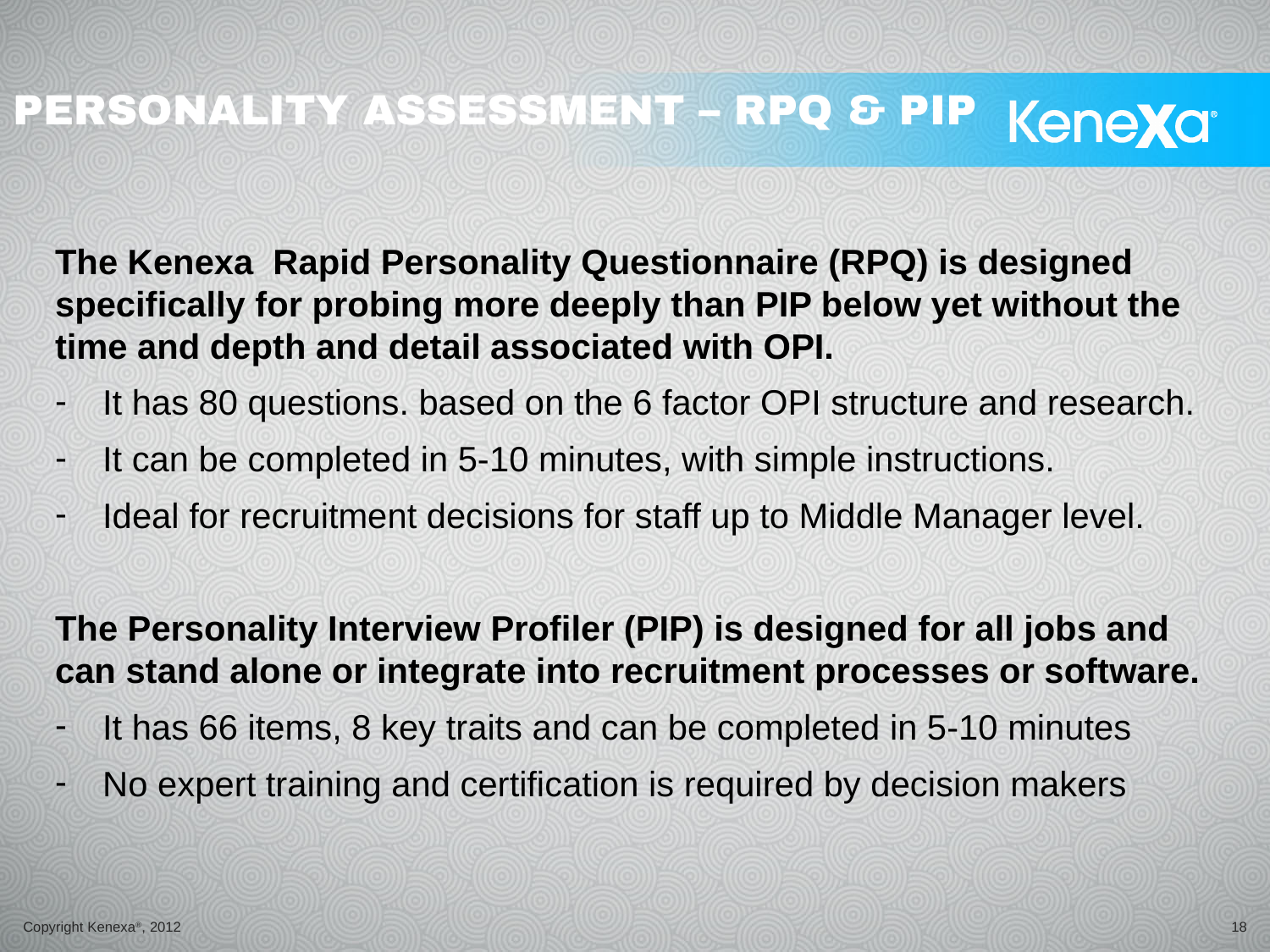

# Personality Assessment – RPQ & PIP
The Kenexa  Rapid Personality Questionnaire (RPQ) is designed specifically for probing more deeply than PIP below yet without the time and depth and detail associated with OPI.
It has 80 questions. based on the 6 factor OPI structure and research.
It can be completed in 5-10 minutes, with simple instructions.
Ideal for recruitment decisions for staff up to Middle Manager level.

The Personality Interview Profiler (PIP) is designed for all jobs and  can stand alone or integrate into recruitment processes or software.
It has 66 items, 8 key traits and can be completed in 5-10 minutes
No expert training and certification is required by decision makers